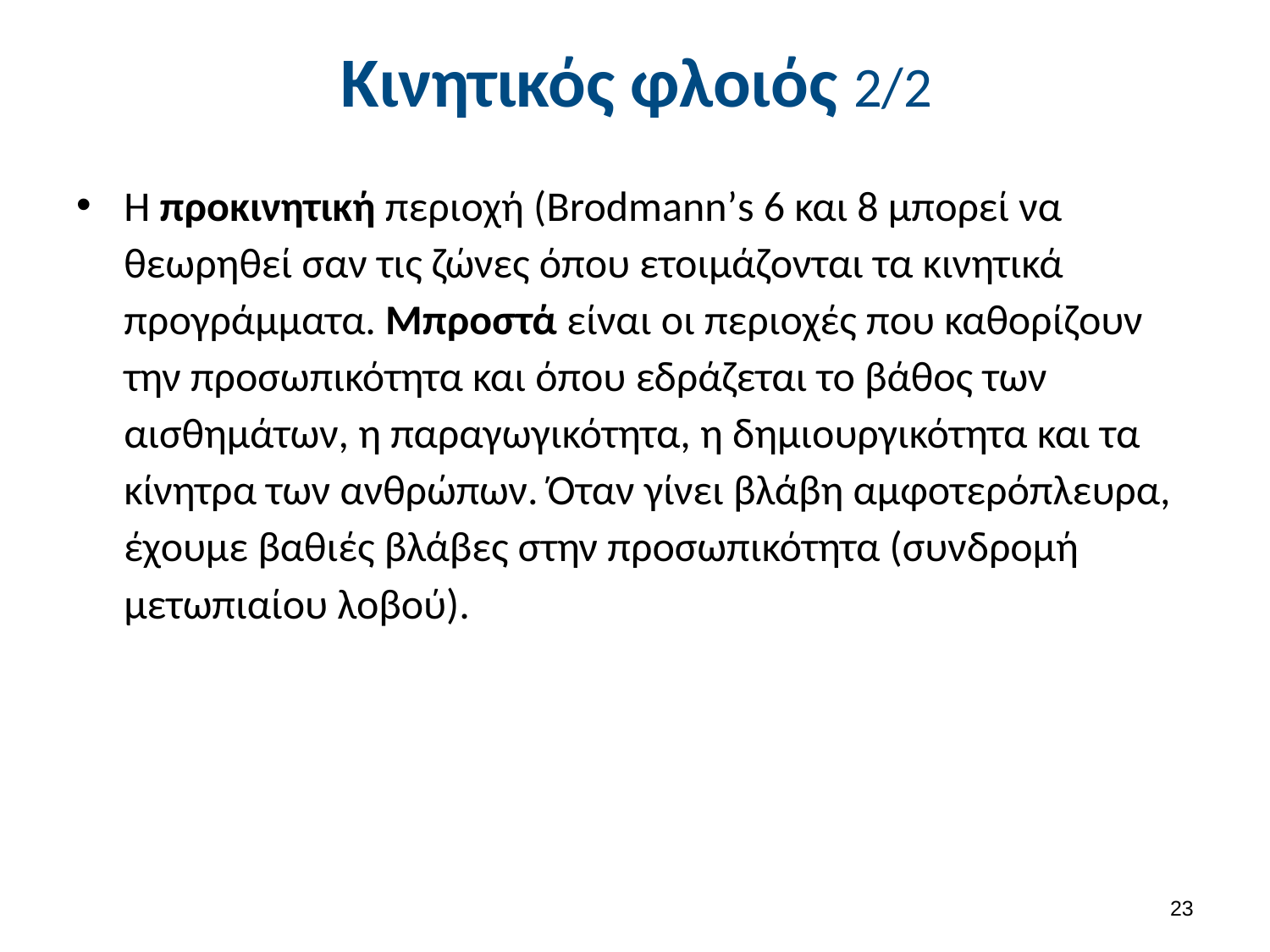

# Κινητικός φλοιός 2/2
Η προκινητική περιοχή (Brodmann’s 6 και 8 μπορεί να θεωρηθεί σαν τις ζώνες όπου ετοιμάζονται τα κινητικά προγράμματα. Μπροστά είναι οι περιοχές που καθορίζουν την προσωπικότητα και όπου εδράζεται το βάθος των αισθημάτων, η παραγωγικότητα, η δημιουργικότητα και τα κίνητρα των ανθρώπων. Όταν γίνει βλάβη αμφοτερόπλευρα, έχουμε βαθιές βλάβες στην προσωπικότητα (συνδρομή μετωπιαίου λοβού).

23